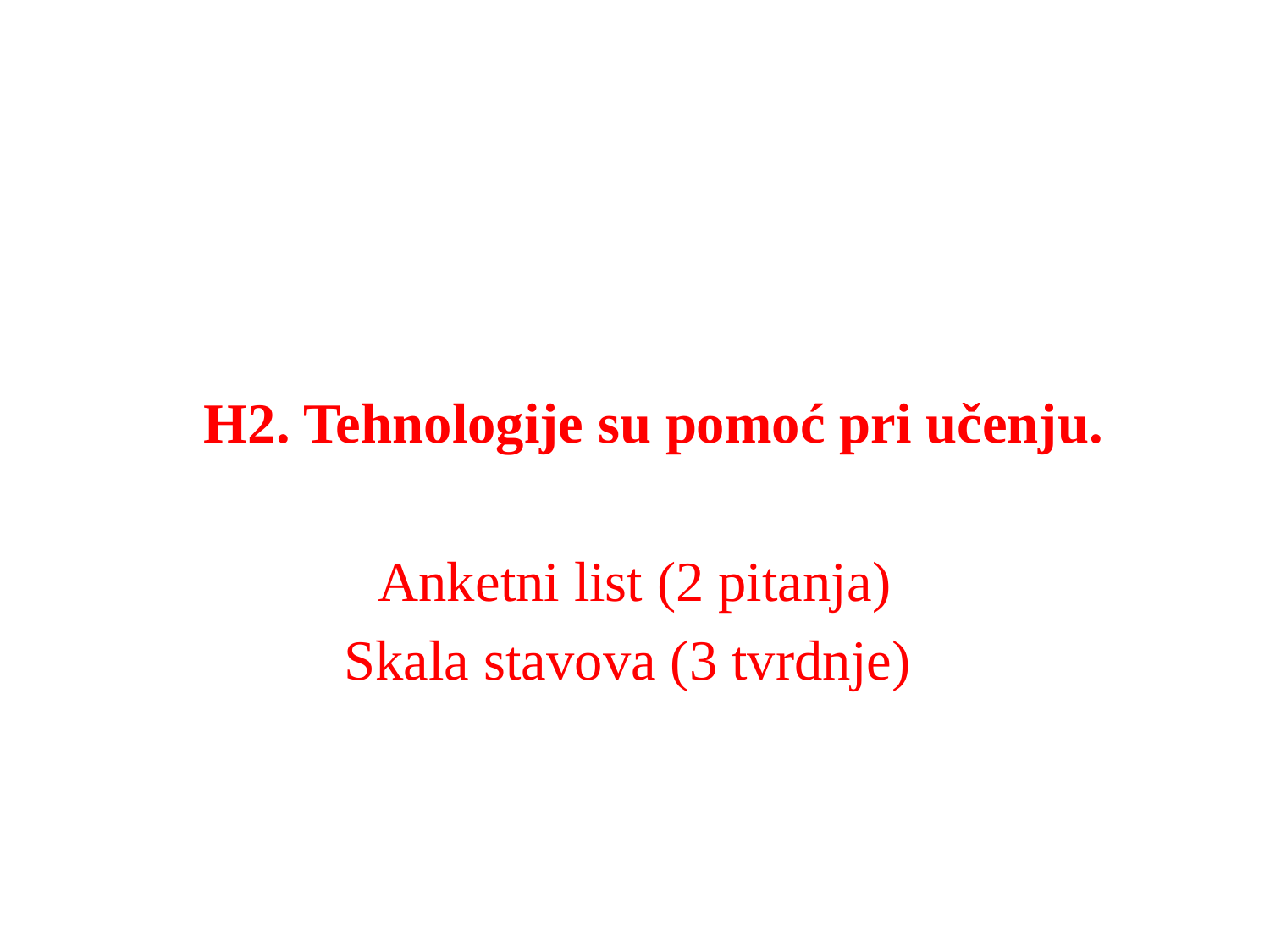

#

         H2. Tehnologije su pomoć pri učenju.

Anketni list (2 pitanja)
Skala stavova (3 tvrdnje)